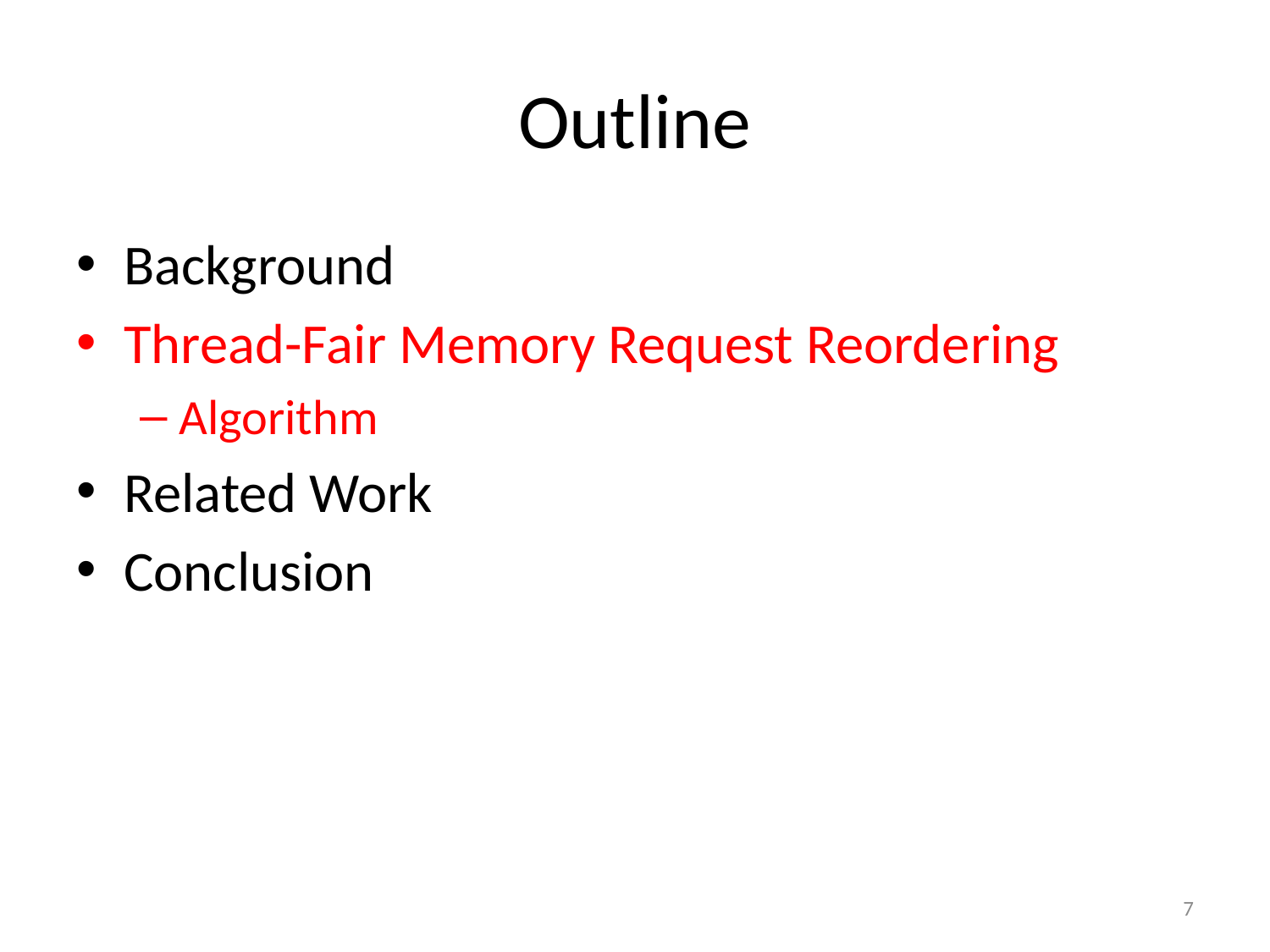

# Outline
Background
Thread-Fair Memory Request Reordering
Algorithm
Related Work
Conclusion

7